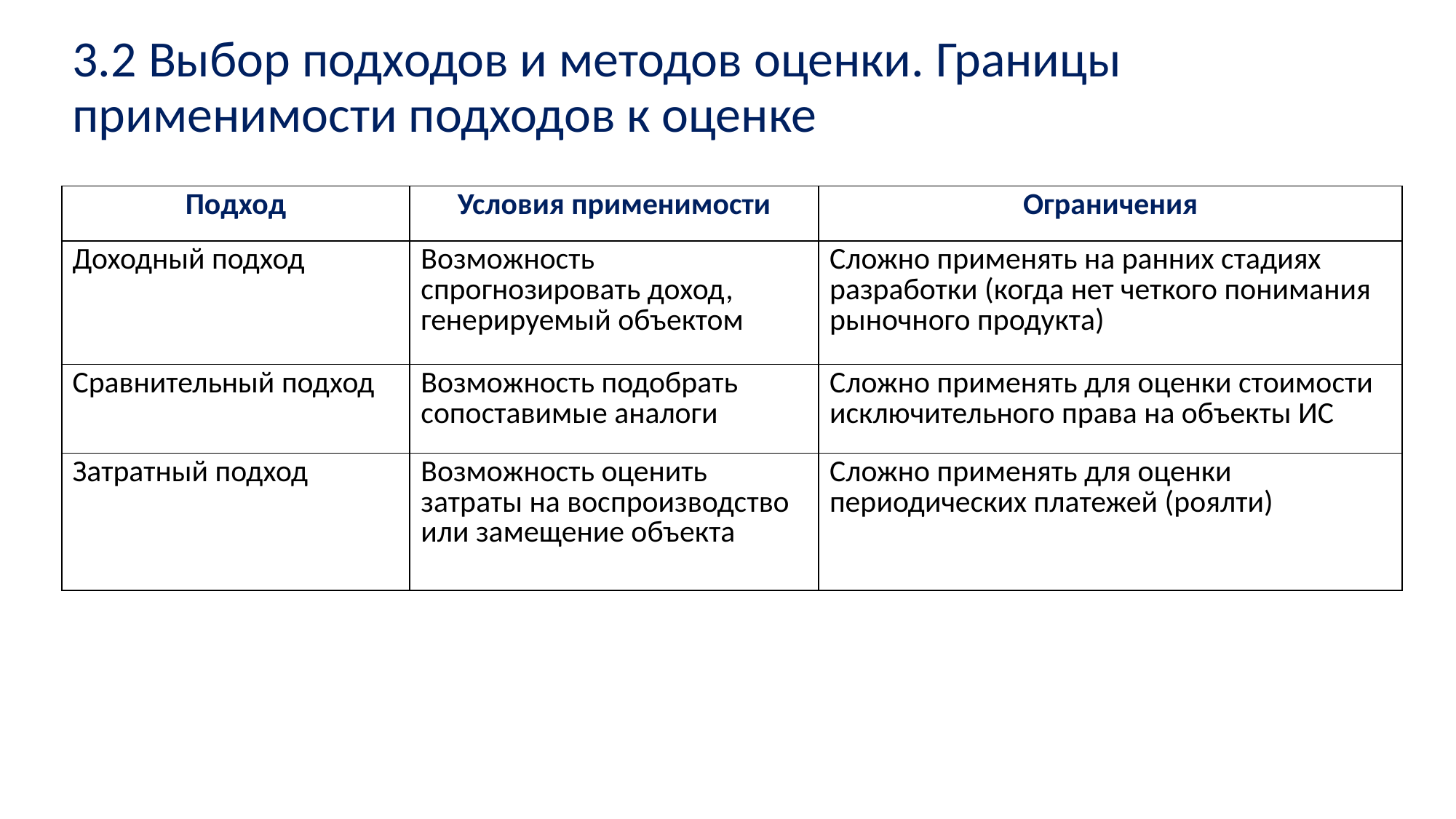

3.2 Выбор подходов и методов оценки. Границы применимости подходов к оценке
| Подход | Условия применимости | Ограничения |
| --- | --- | --- |
| Доходный подход | Возможность спрогнозировать доход, генерируемый объектом | Сложно применять на ранних стадиях разработки (когда нет четкого понимания рыночного продукта) |
| Сравнительный подход | Возможность подобрать сопоставимые аналоги | Сложно применять для оценки стоимости исключительного права на объекты ИС |
| Затратный подход | Возможность оценить затраты на воспроизводство или замещение объекта | Сложно применять для оценки периодических платежей (роялти) |